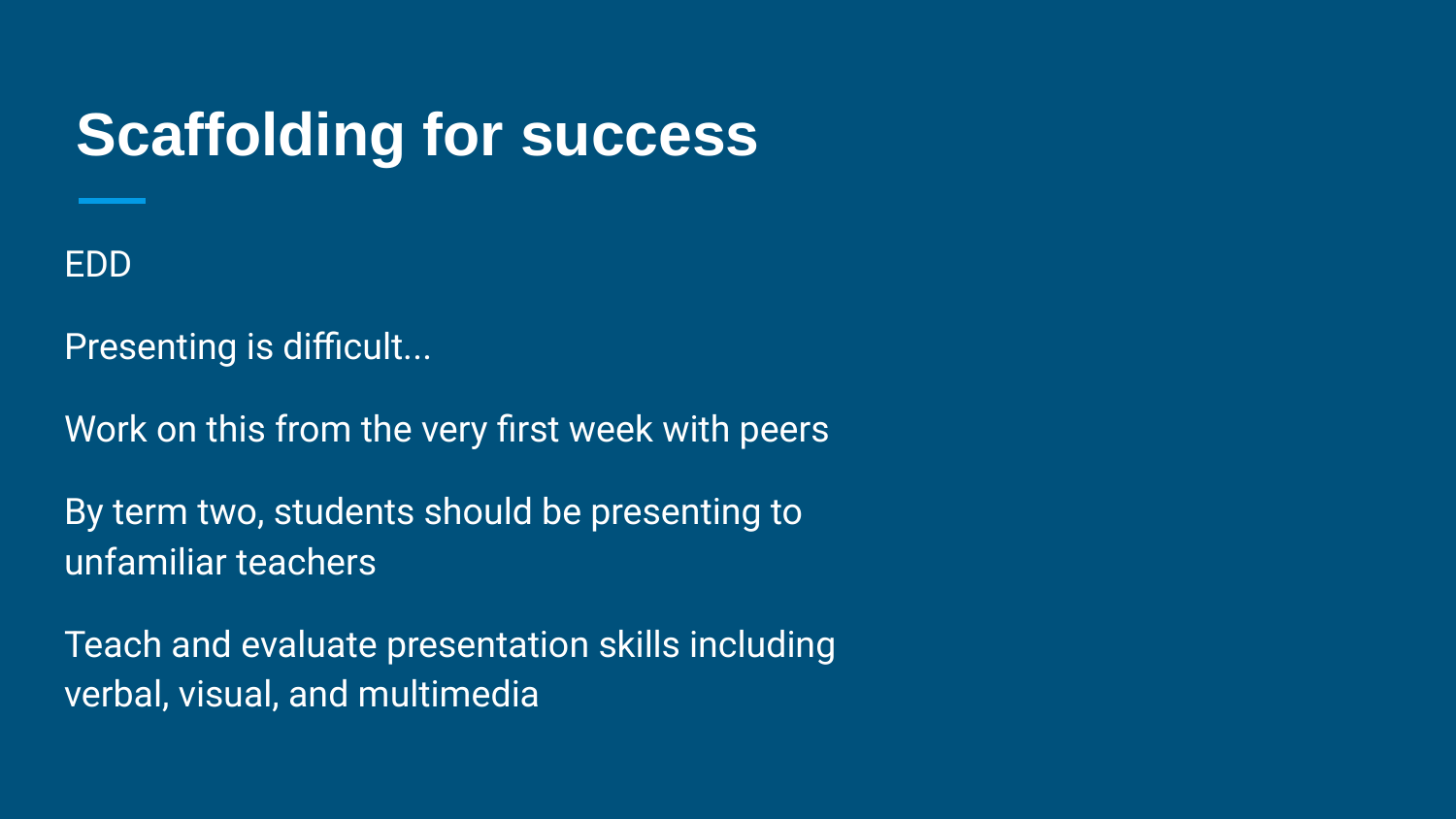

# Scaffolding for success
EDD
Presenting is difficult...
Work on this from the very first week with peers
By term two, students should be presenting to unfamiliar teachers
Teach and evaluate presentation skills including verbal, visual, and multimedia